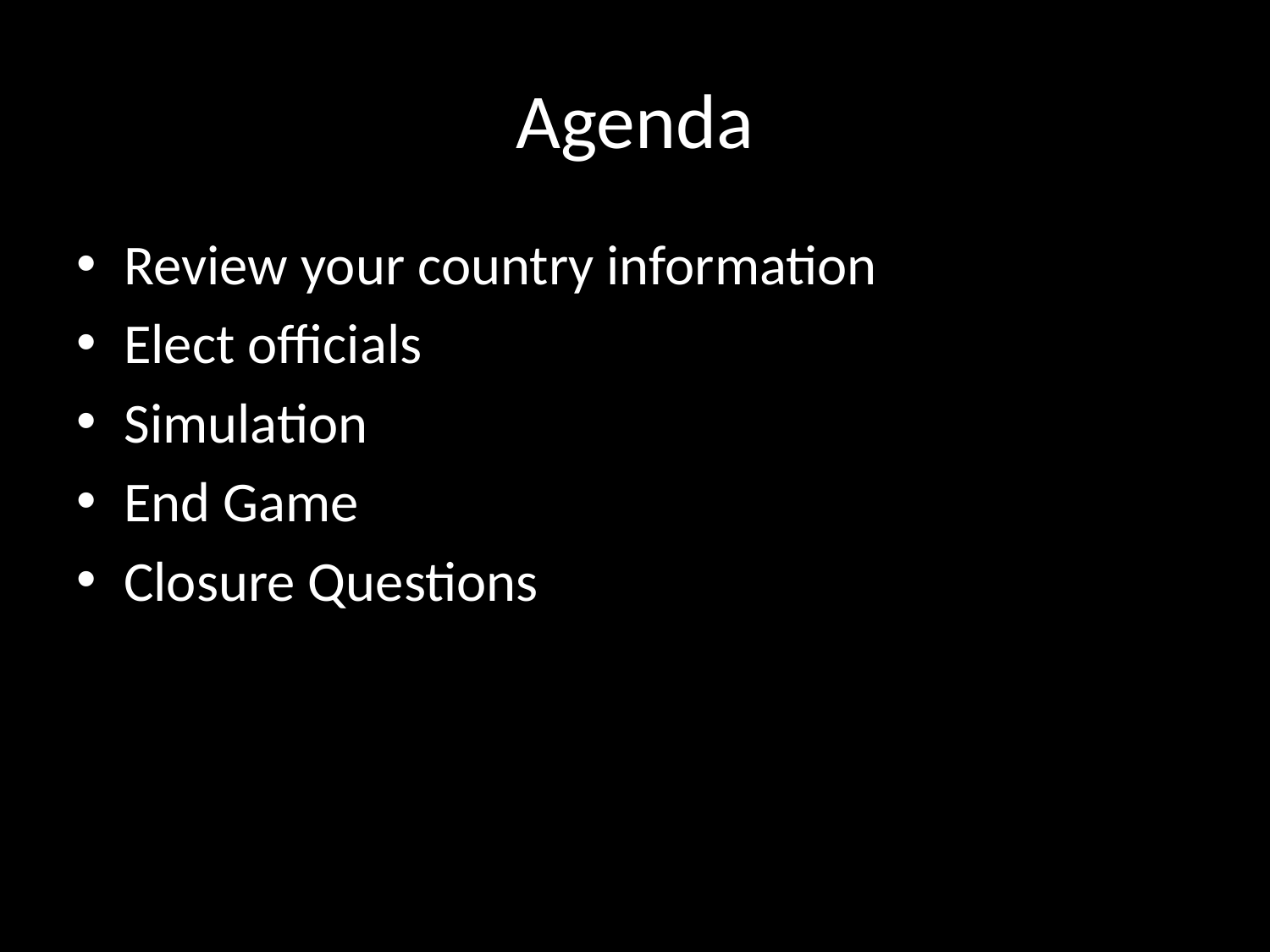

# Agenda
Review your country information
Elect officials
Simulation
End Game
Closure Questions